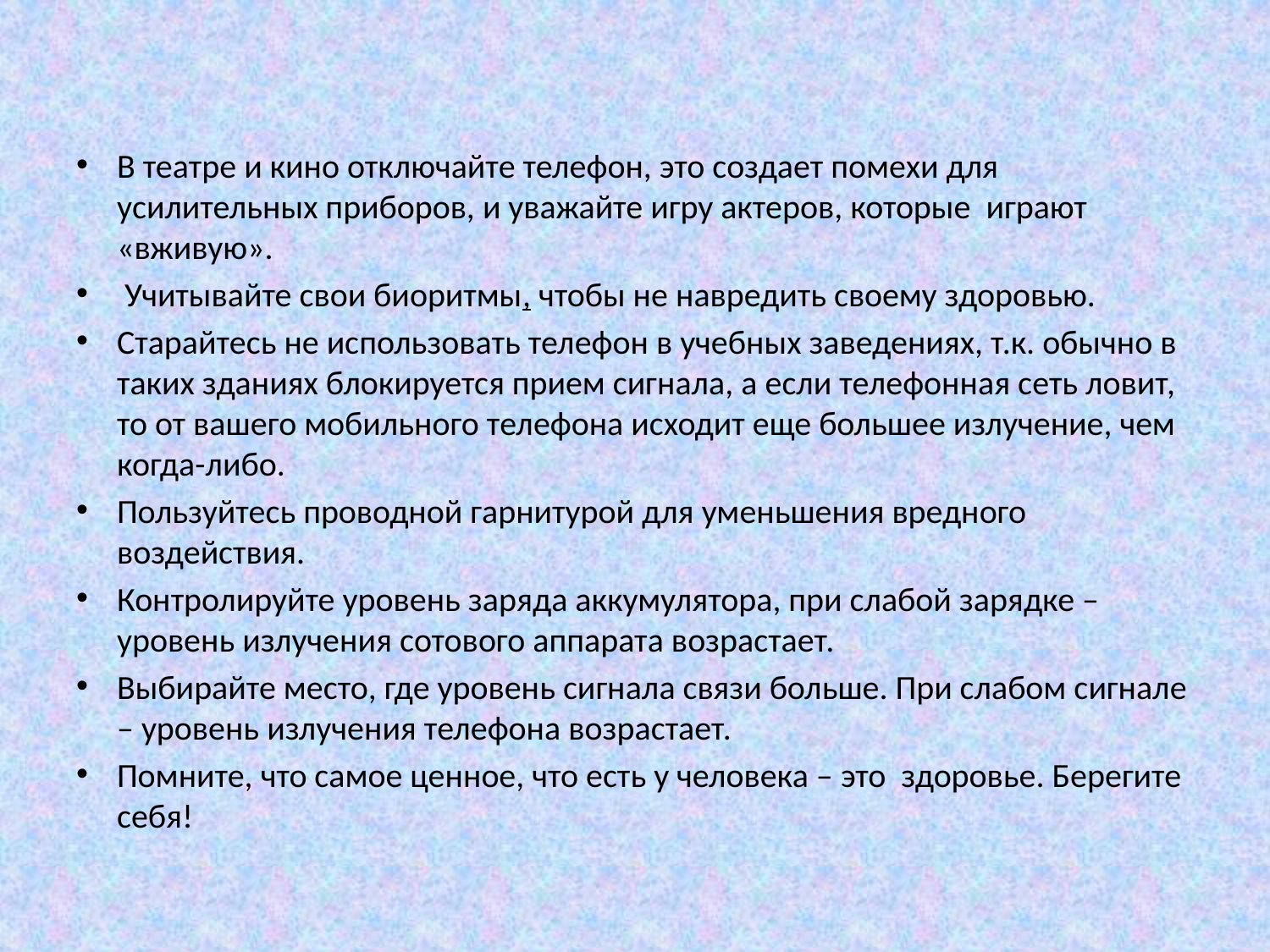

В театре и кино отключайте телефон, это создает помехи для усилительных приборов, и уважайте игру актеров, которые  играют «вживую».
 Учитывайте свои биоритмы, чтобы не навредить своему здоровью.
Старайтесь не использовать телефон в учебных заведениях, т.к. обычно в таких зданиях блокируется прием сигнала, а если телефонная сеть ловит, то от вашего мобильного телефона исходит еще большее излучение, чем когда-либо.
Пользуйтесь проводной гарнитурой для уменьшения вредного воздействия.
Контролируйте уровень заряда аккумулятора, при слабой зарядке – уровень излучения сотового аппарата возрастает.
Выбирайте место, где уровень сигнала связи больше. При слабом сигнале – уровень излучения телефона возрастает.
Помните, что самое ценное, что есть у человека – это  здоровье. Берегите себя!